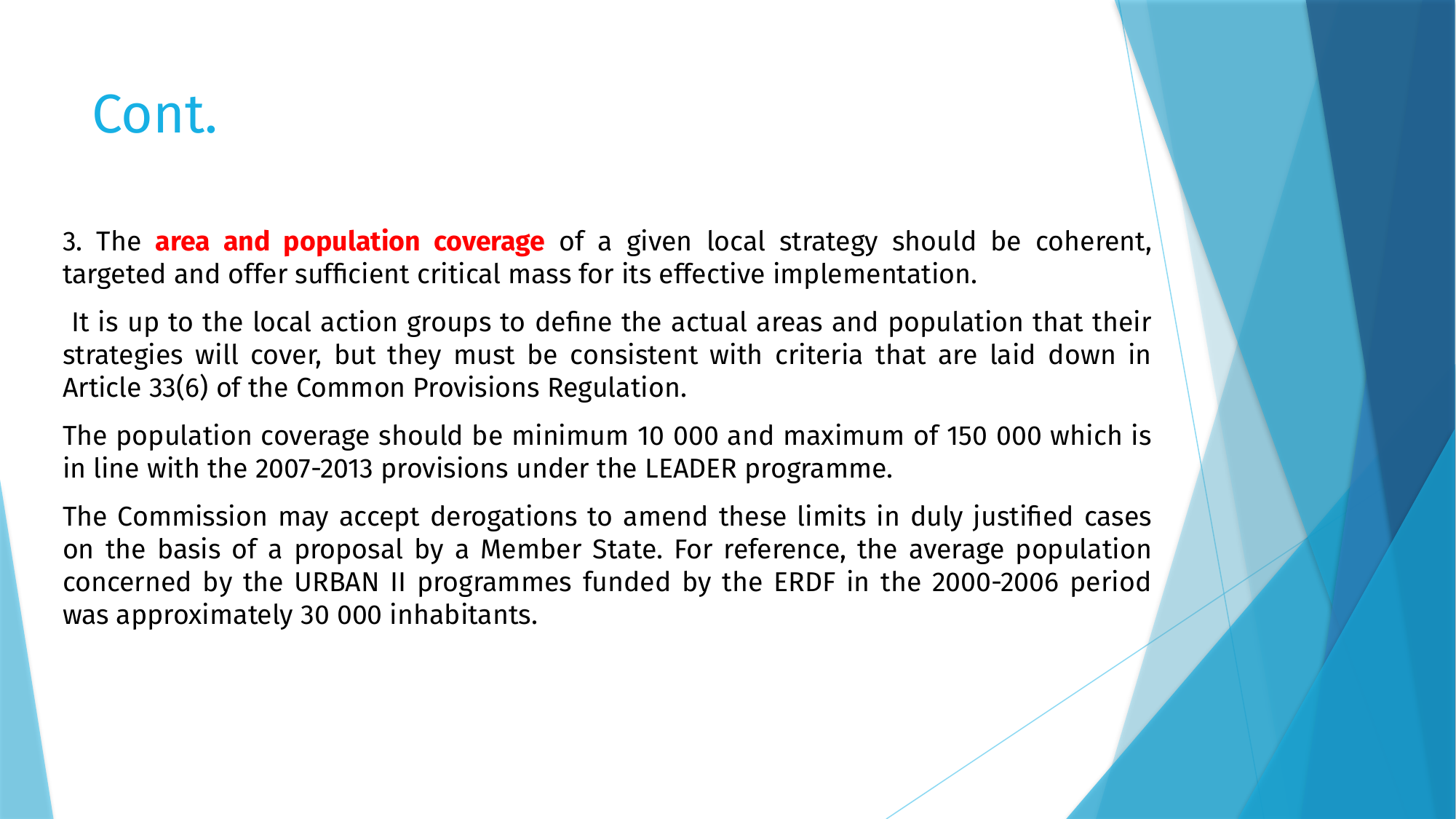

# Cont.
3. The area and population coverage of a given local strategy should be coherent, targeted and offer sufficient critical mass for its effective implementation.
 It is up to the local action groups to define the actual areas and population that their strategies will cover, but they must be consistent with criteria that are laid down in Article 33(6) of the Common Provisions Regulation.
The population coverage should be minimum 10 000 and maximum of 150 000 which is in line with the 2007-2013 provisions under the LEADER programme.
The Commission may accept derogations to amend these limits in duly justified cases on the basis of a proposal by a Member State. For reference, the average population concerned by the URBAN II programmes funded by the ERDF in the 2000-2006 period was approximately 30 000 inhabitants.